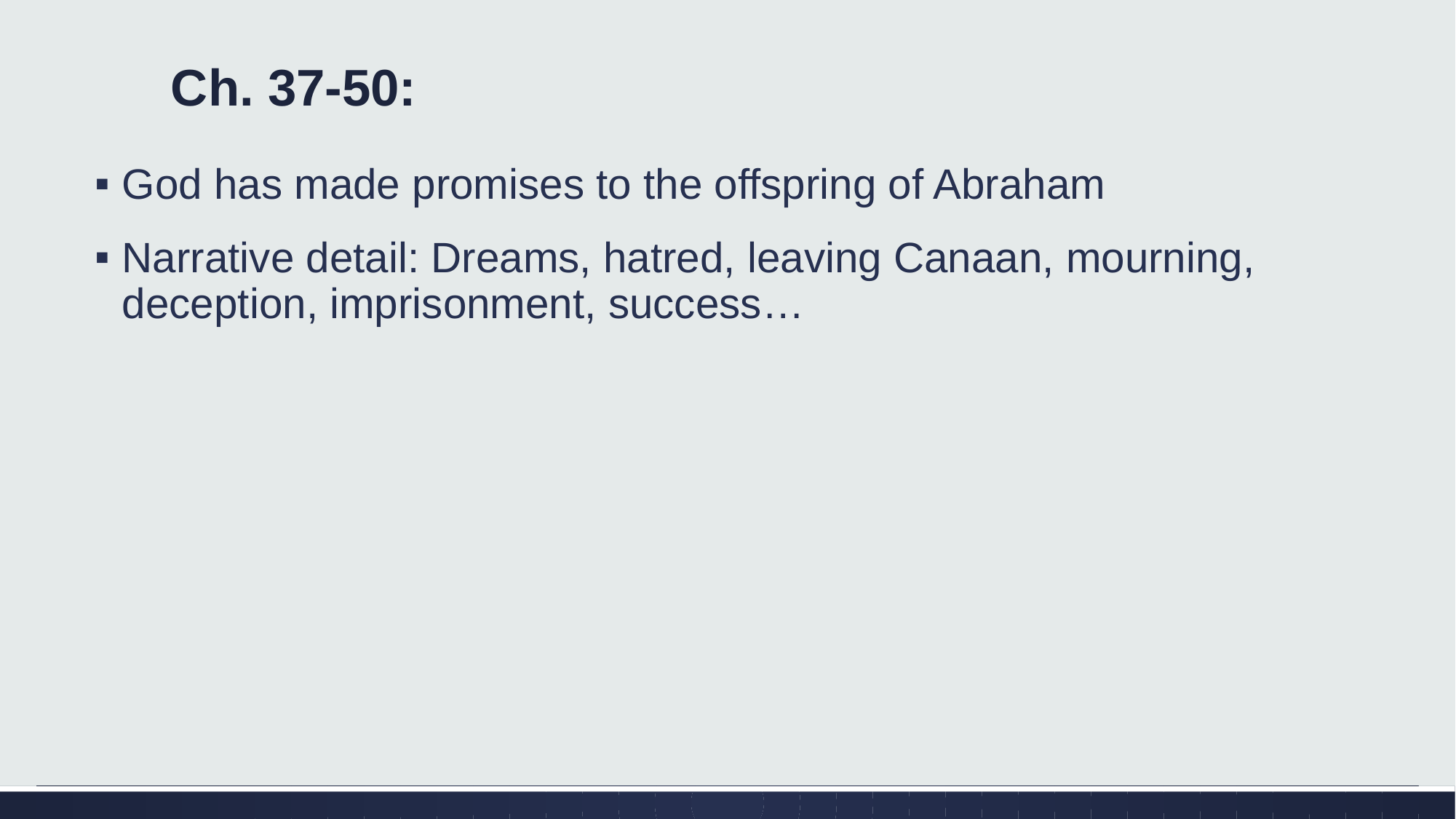

# Ch. 37-50:
God has made promises to the offspring of Abraham
Narrative detail: Dreams, hatred, leaving Canaan, mourning, deception, imprisonment, success…